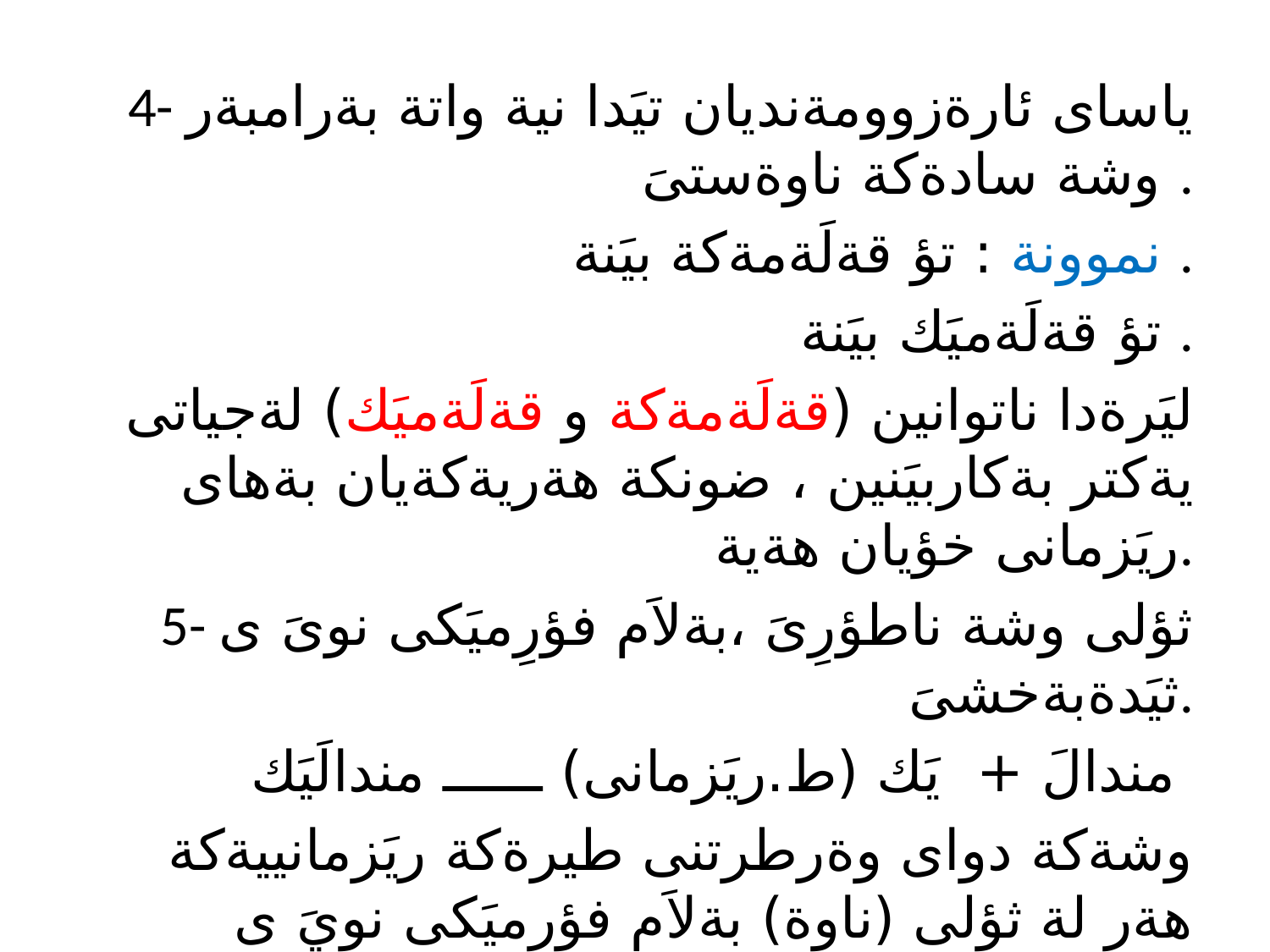

4- ياساى ئارةزوومةنديان تيَدا نية واتة بةرامبةر وشة سادةكة ناوةستىَ .
نموونة : تؤ قةلَةمةكة بيَنة .
          تؤ قةلَةميَك بيَنة .
ليَرةدا ناتوانين (قةلَةمةكة و قةلَةميَك) لةجياتى يةكتر بةكاربيَنين ، ضونكة هةريةكةيان بةهاى ريَزمانى خؤيان هةية.
5- ثؤلى وشة ناطؤرِىَ ،بةلاَم فؤرِميَكى نوىَ ى ثيَدةبةخشىَ.
مندالَ +  يَك (ط.ريَزمانى) ــــــ مندالَيَك
وشةكة دواى وةرطرتنى طيرةكة ريَزمانييةكة هةر لة ثؤلى (ناوة) بةلاَم فؤرميَكى نويَ ى ثيَدةبةخشىَ .